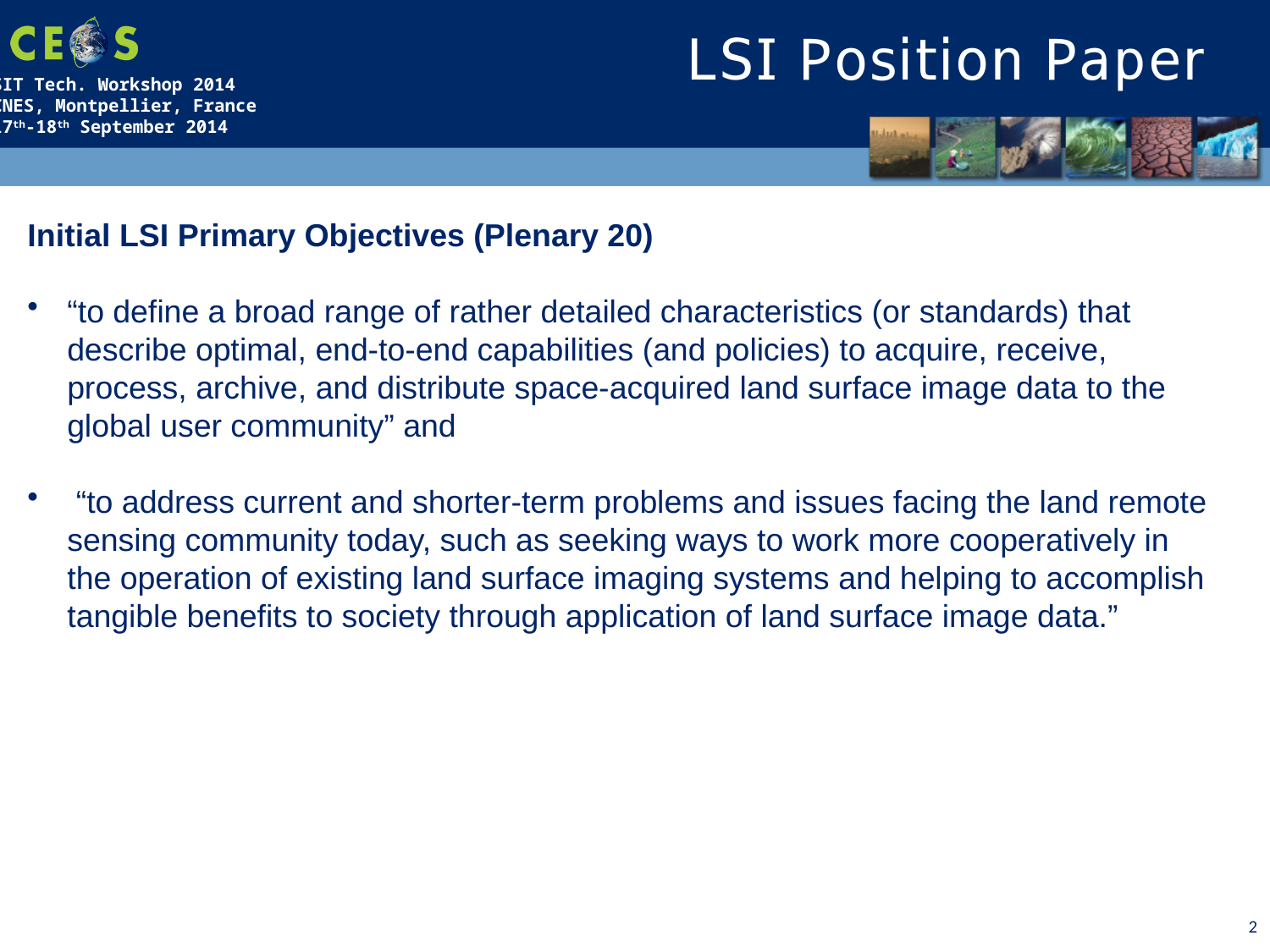

LSI Position Paper
Initial LSI Primary Objectives (Plenary 20)

“to define a broad range of rather detailed characteristics (or standards) that describe optimal, end-to-end capabilities (and policies) to acquire, receive, process, archive, and distribute space-acquired land surface image data to the global user community” and

 “to address current and shorter-term problems and issues facing the land remote sensing community today, such as seeking ways to work more cooperatively in the operation of existing land surface imaging systems and helping to accomplish tangible benefits to society through application of land surface image data.”

2